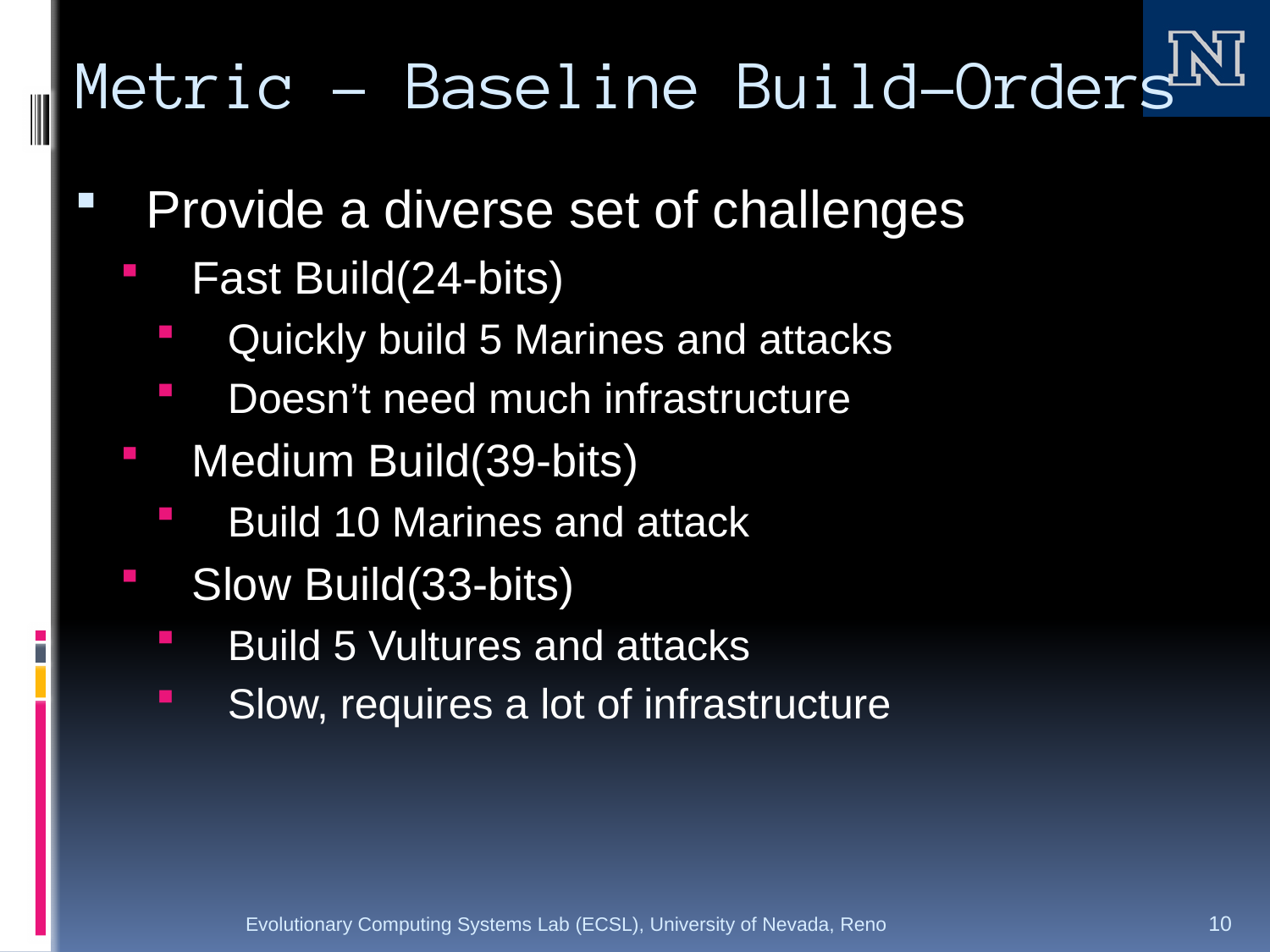

# Metric - Baseline Build-Orders
Provide a diverse set of challenges
Fast Build(24-bits)
Quickly build 5 Marines and attacks
Doesn’t need much infrastructure
Medium Build(39-bits)
Build 10 Marines and attack
Slow Build(33-bits)
Build 5 Vultures and attacks
Slow, requires a lot of infrastructure

Evolutionary Computing Systems Lab (ECSL), University of Nevada, Reno
10